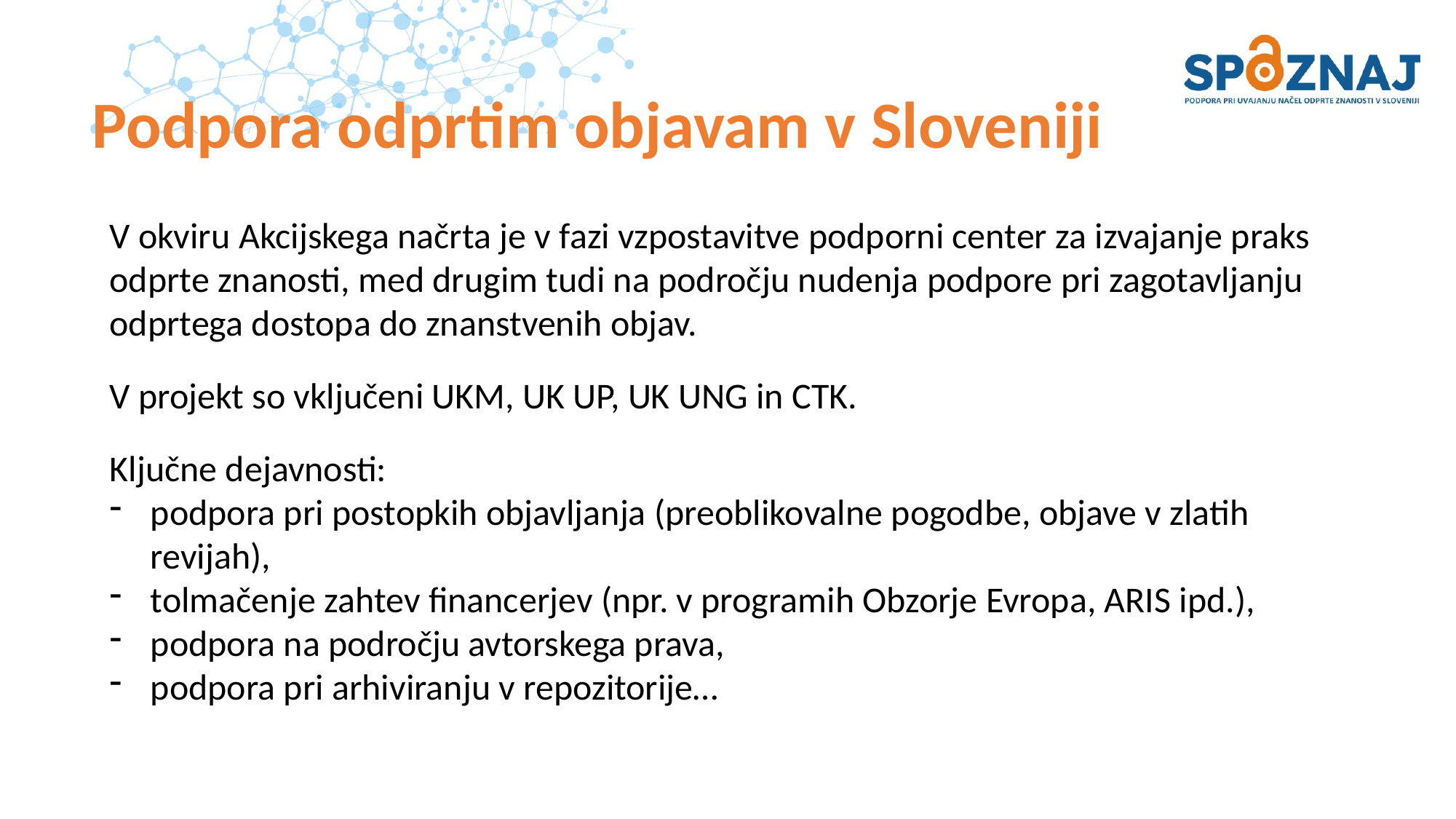

# Podpora odprtim objavam v Sloveniji

V okviru Akcijskega načrta je v fazi vzpostavitve podporni center za izvajanje praks odprte znanosti, med drugim tudi na področju nudenja podpore pri zagotavljanju odprtega dostopa do znanstvenih objav.

V projekt so vključeni UKM, UK UP, UK UNG in CTK.

Ključne dejavnosti:
podpora pri postopkih objavljanja (preoblikovalne pogodbe, objave v zlatih revijah),
tolmačenje zahtev financerjev (npr. v programih Obzorje Evropa, ARIS ipd.),
podpora na področju avtorskega prava,
podpora pri arhiviranju v repozitorije…